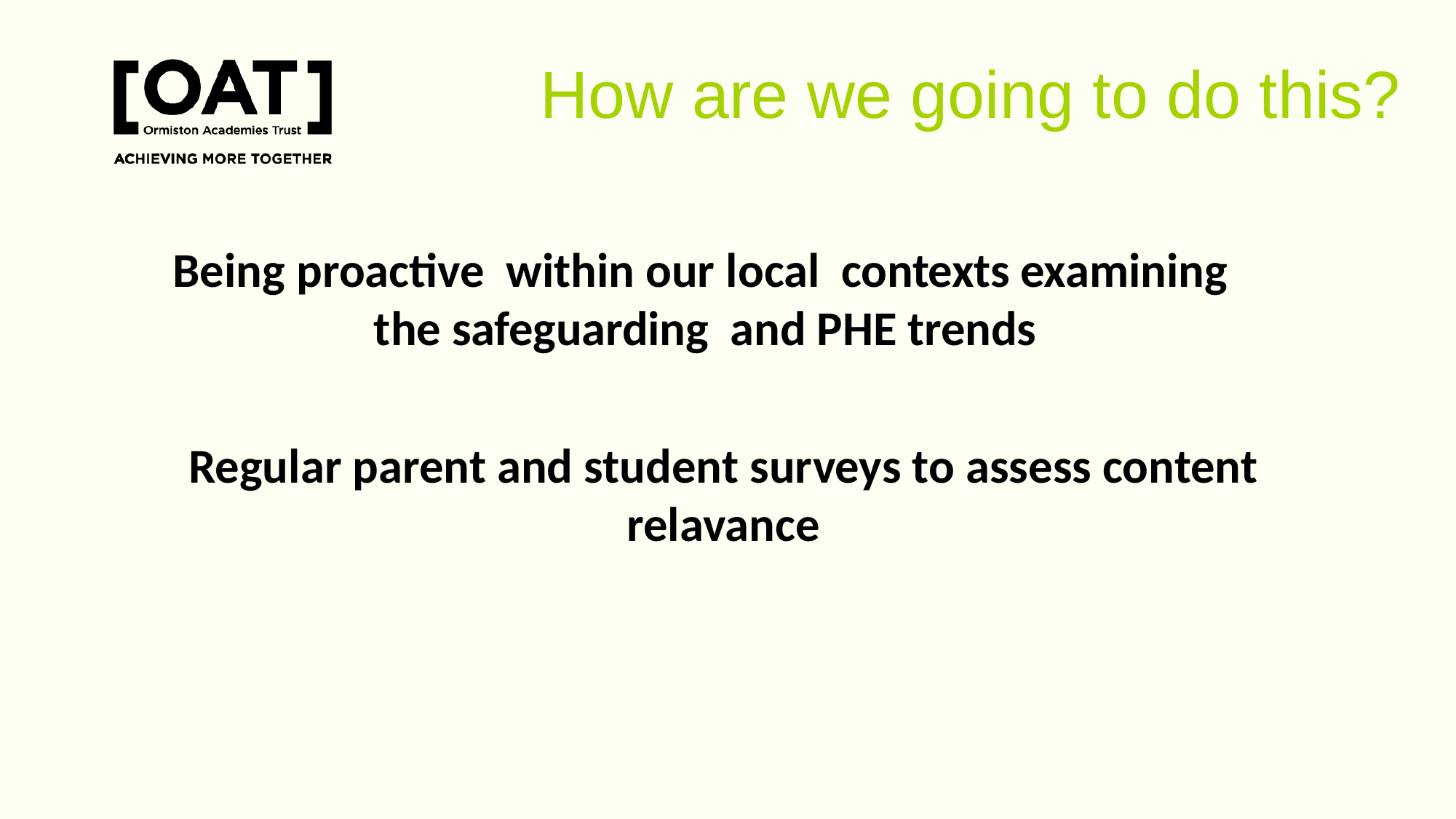

# How are we going to do this?
Being proactive  within our local  contexts examining  the safeguarding  and PHE trends
Regular parent and student surveys to assess content relavance